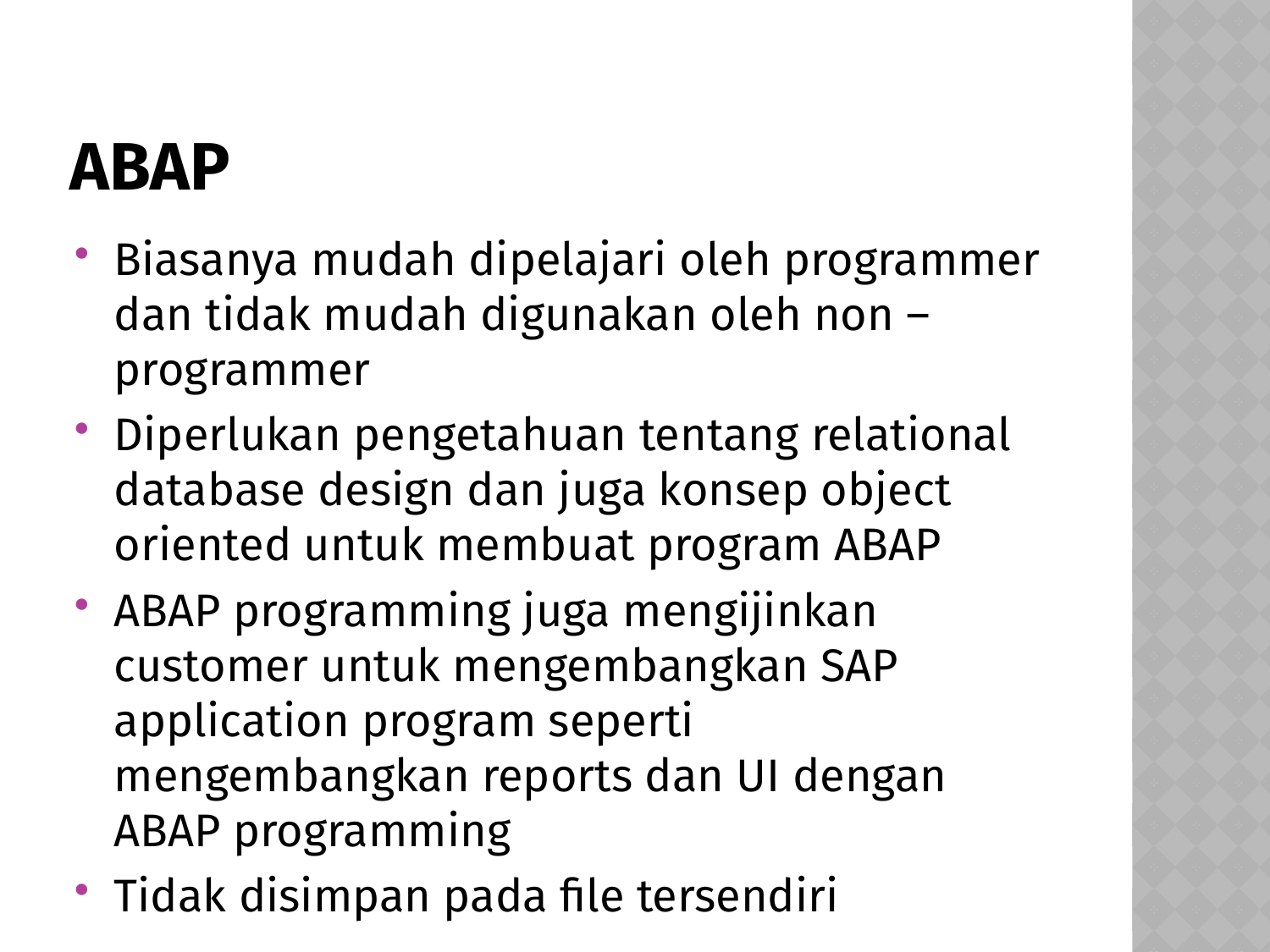

# ABAP
Biasanya mudah dipelajari oleh programmer dan tidak mudah digunakan oleh non – programmer
Diperlukan pengetahuan tentang relational database design dan juga konsep object oriented untuk membuat program ABAP
ABAP programming juga mengijinkan customer untuk mengembangkan SAP application program seperti mengembangkan reports dan UI dengan ABAP programming
Tidak disimpan pada file tersendiri